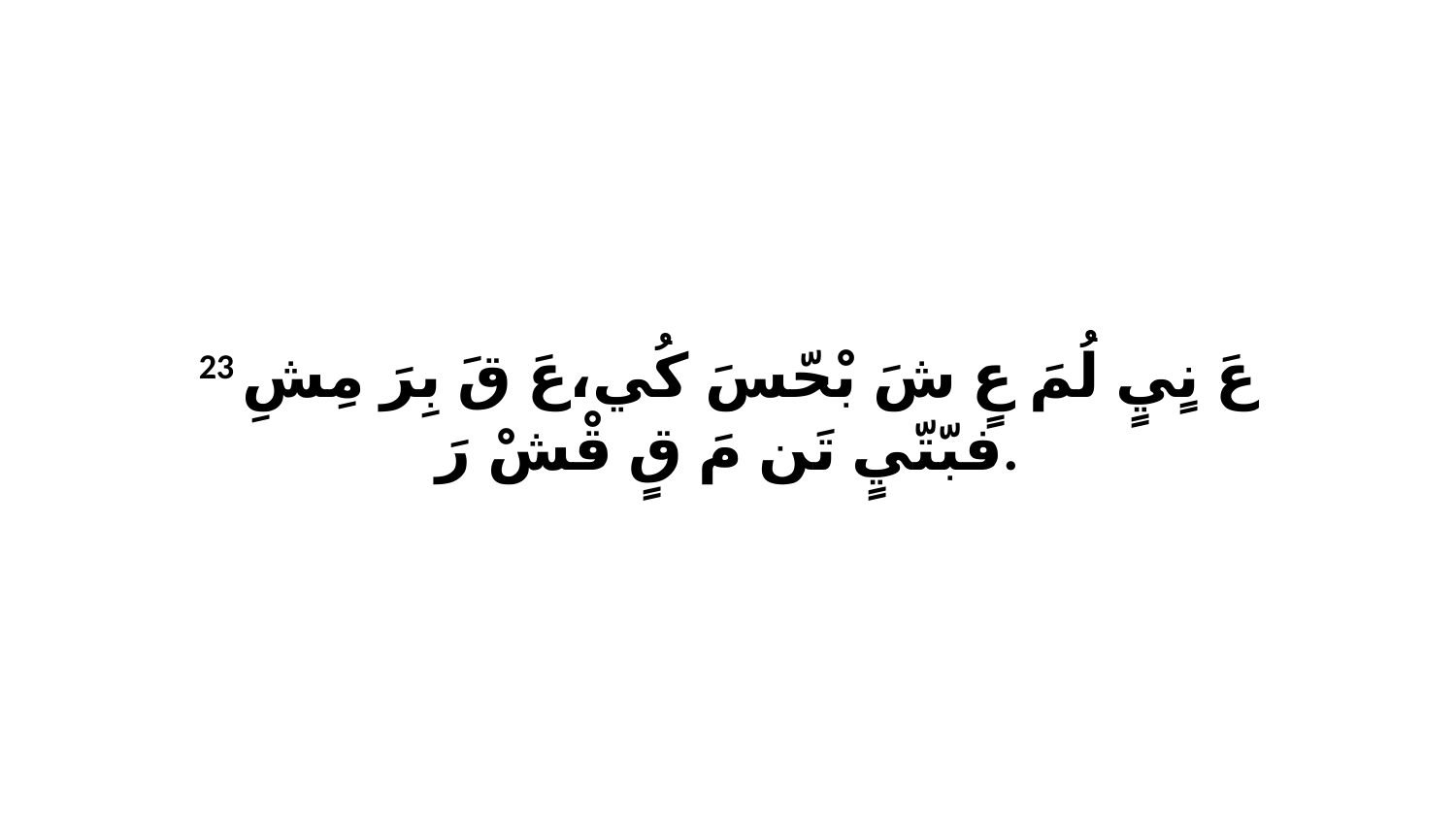

23 عَ نٍيٍ لُمَ عٍ شَ بْحّسَ كُي،عَ قَ بِرَ مِشِ فبّتّيٍ تَن مَ قٍ قْشْ رَ.